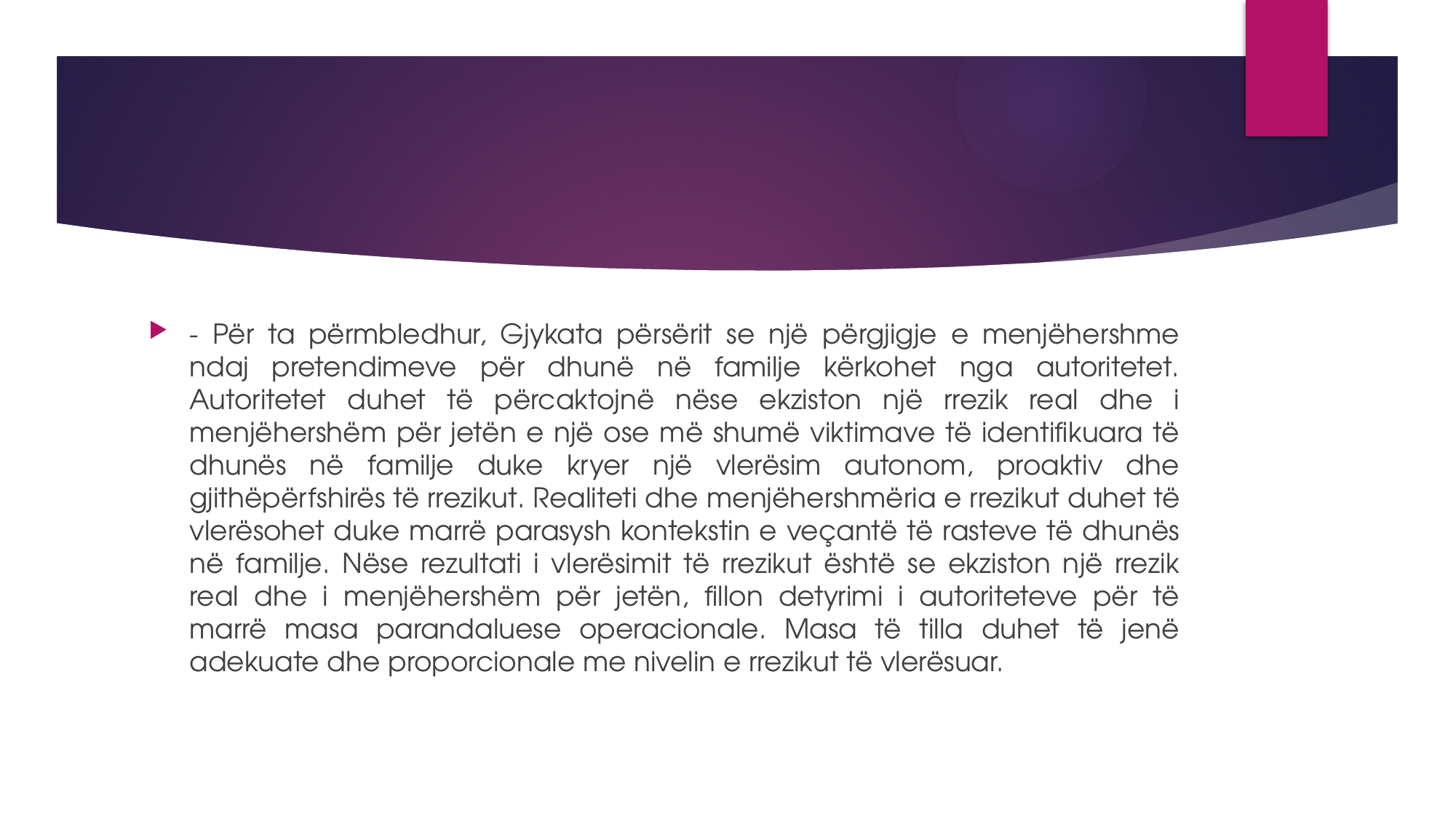

#
- Për ta përmbledhur, Gjykata përsërit se një përgjigje e menjëhershme ndaj pretendimeve për dhunë në familje kërkohet nga autoritetet. Autoritetet duhet të përcaktojnë nëse ekziston një rrezik real dhe i menjëhershëm për jetën e një ose më shumë viktimave të identifikuara të dhunës në familje duke kryer një vlerësim autonom, proaktiv dhe gjithëpërfshirës të rrezikut. Realiteti dhe menjëhershmëria e rrezikut duhet të vlerësohet duke marrë parasysh kontekstin e veçantë të rasteve të dhunës në familje. Nëse rezultati i vlerësimit të rrezikut është se ekziston një rrezik real dhe i menjëhershëm për jetën, fillon detyrimi i autoriteteve për të marrë masa parandaluese operacionale. Masa të tilla duhet të jenë adekuate dhe proporcionale me nivelin e rrezikut të vlerësuar.